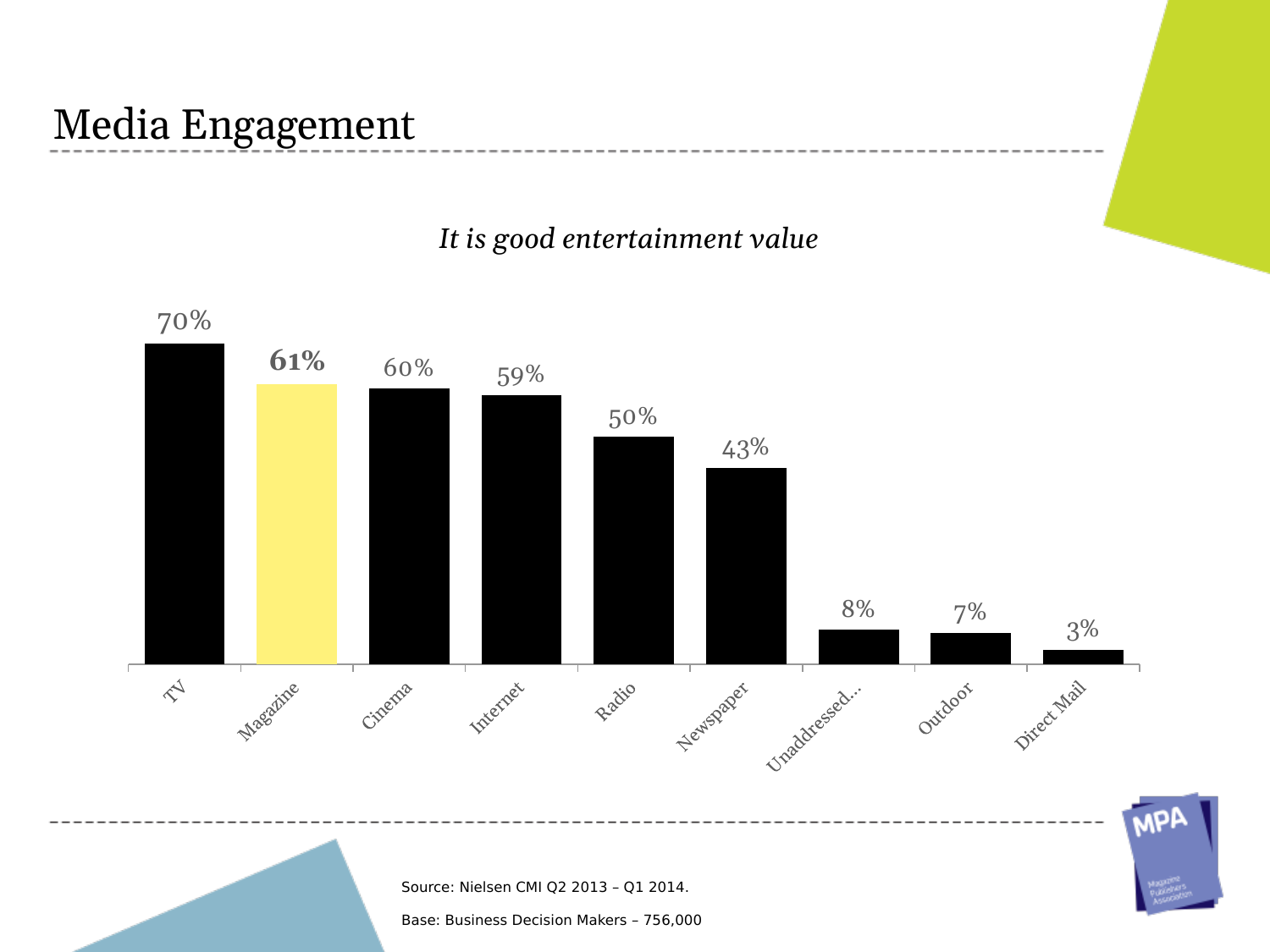

Media Engagement
It is good entertainment value

### Chart

| Category | It is good entertainment value |
|---|---|
| TV | 70.0 |
| Magazine | 61.1 |
| Cinema | 60.2 |
| Internet | 58.8 |
| Radio | 49.7 |
| Newspaper | 42.9 |
| Unaddressed Mail | 7.5 |
| Outdoor | 6.9 |
| Direct Mail | 3.2 |
Source: Nielsen CMI Q2 2013 – Q1 2014.

Base: Business Decision Makers – 756,000